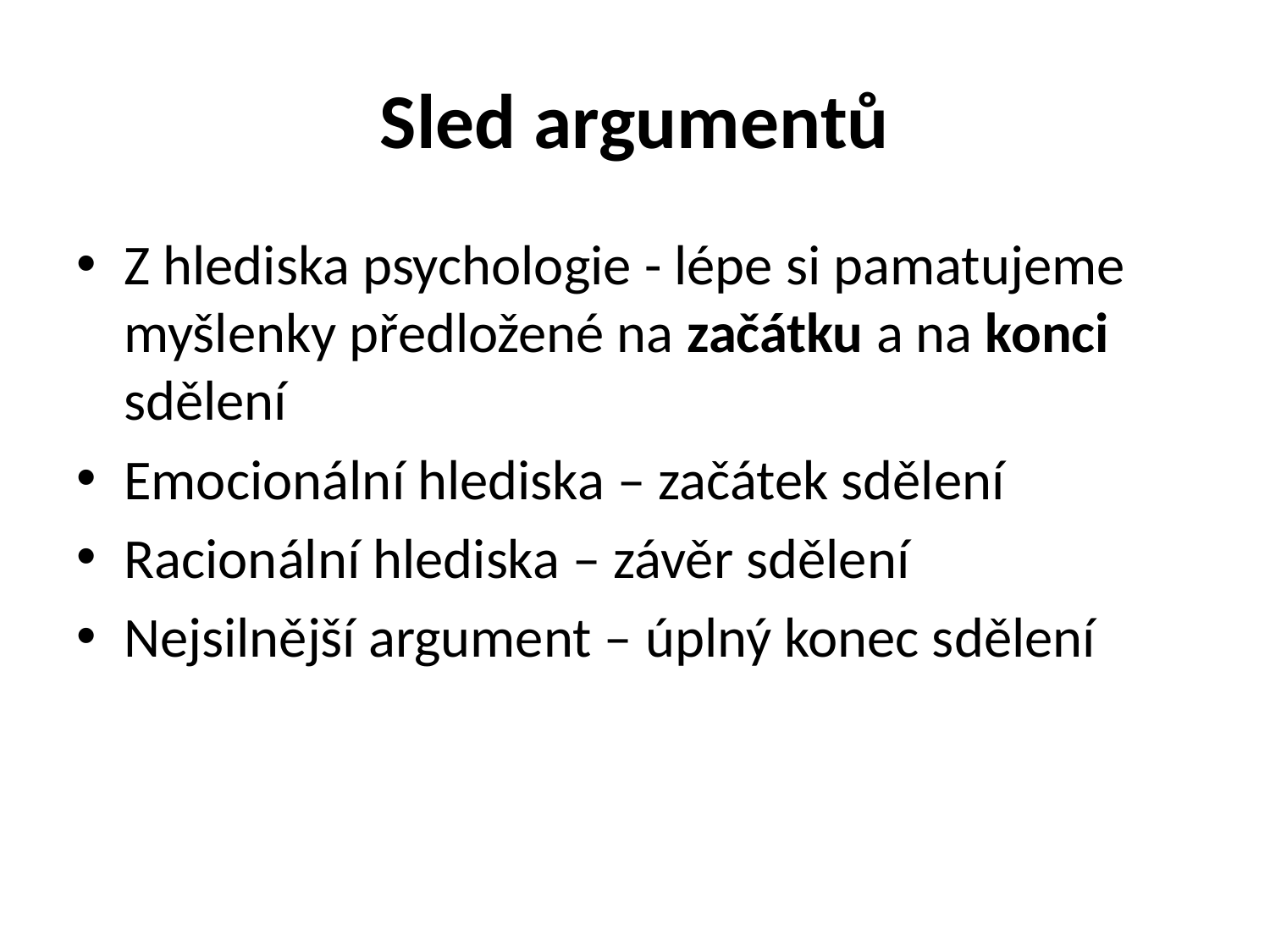

# Sled argumentů
Z hlediska psychologie - lépe si pamatujeme myšlenky předložené na začátku a na konci sdělení
Emocionální hlediska – začátek sdělení
Racionální hlediska – závěr sdělení
Nejsilnější argument – úplný konec sdělení